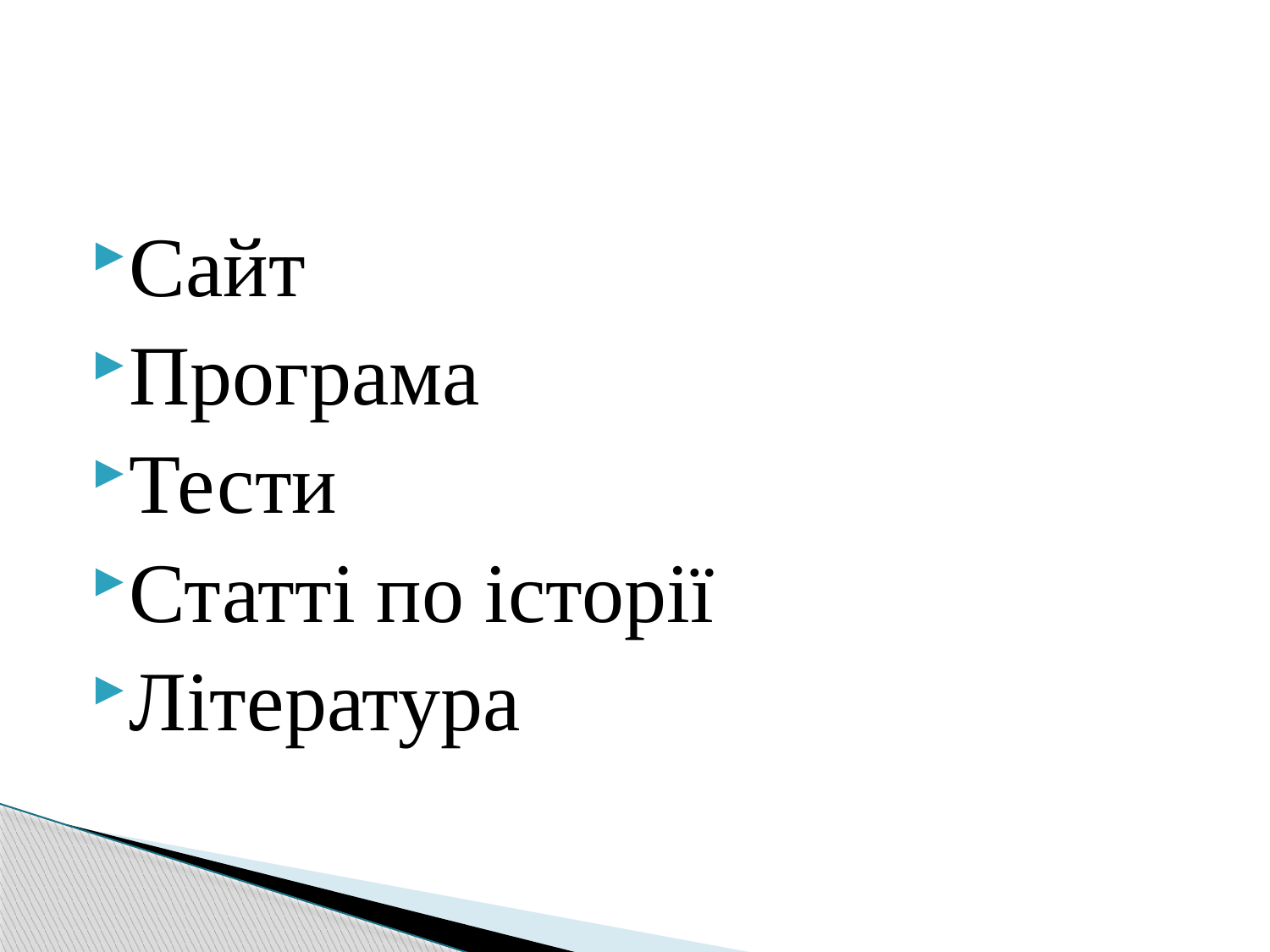

Сайт
Програма
Тести
Статті по історії
Література